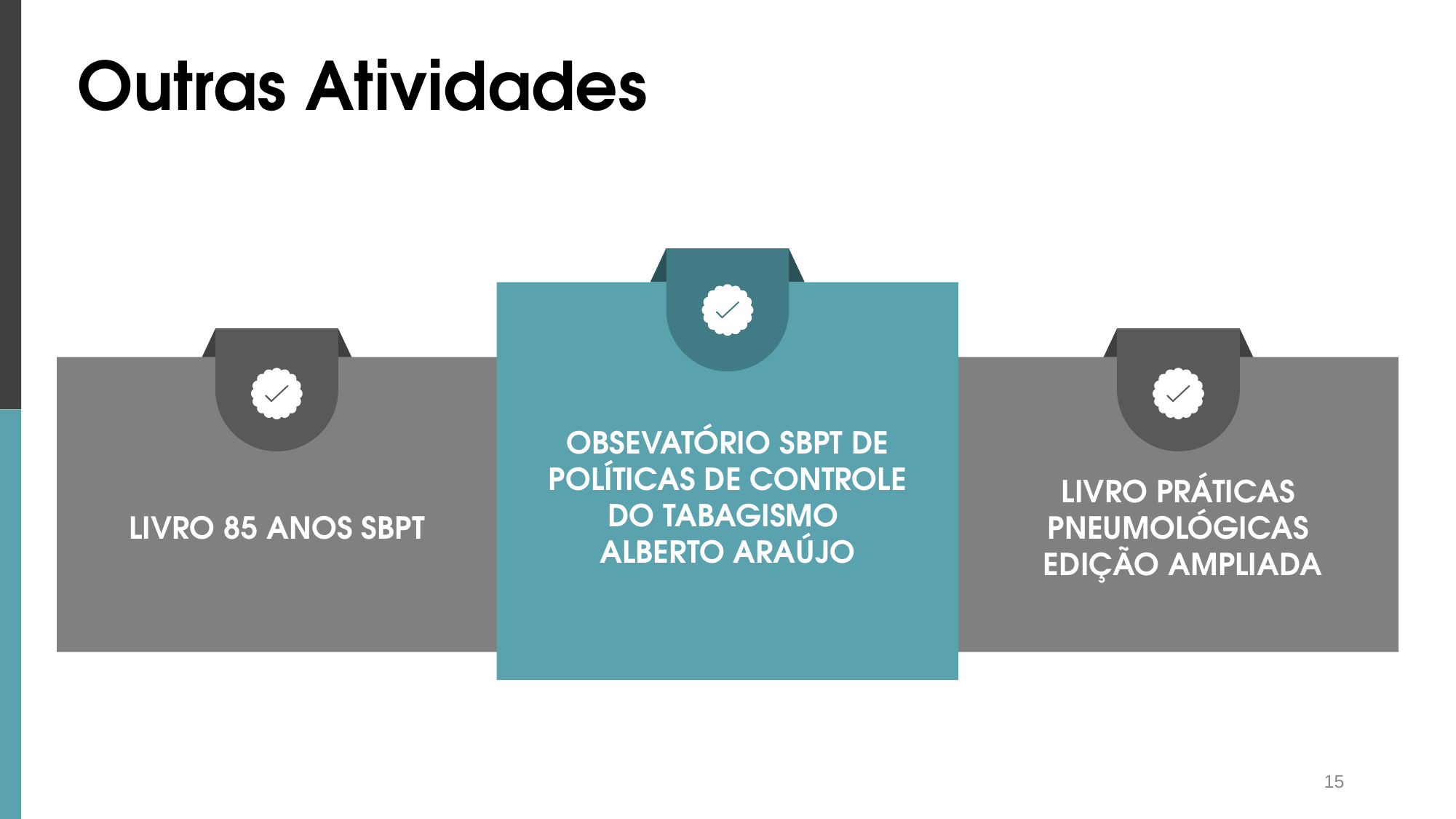

Outras Atividades

OBSEVATÓRIO SBPT DE POLÍTICAS DE CONTROLE DO TABAGISMO
ALBERTO ARAÚJO
LIVRO PRÁTICAS PNEUMOLÓGICAS
 EDIÇÃO AMPLIADA
LIVRO 85 ANOS SBPT
15